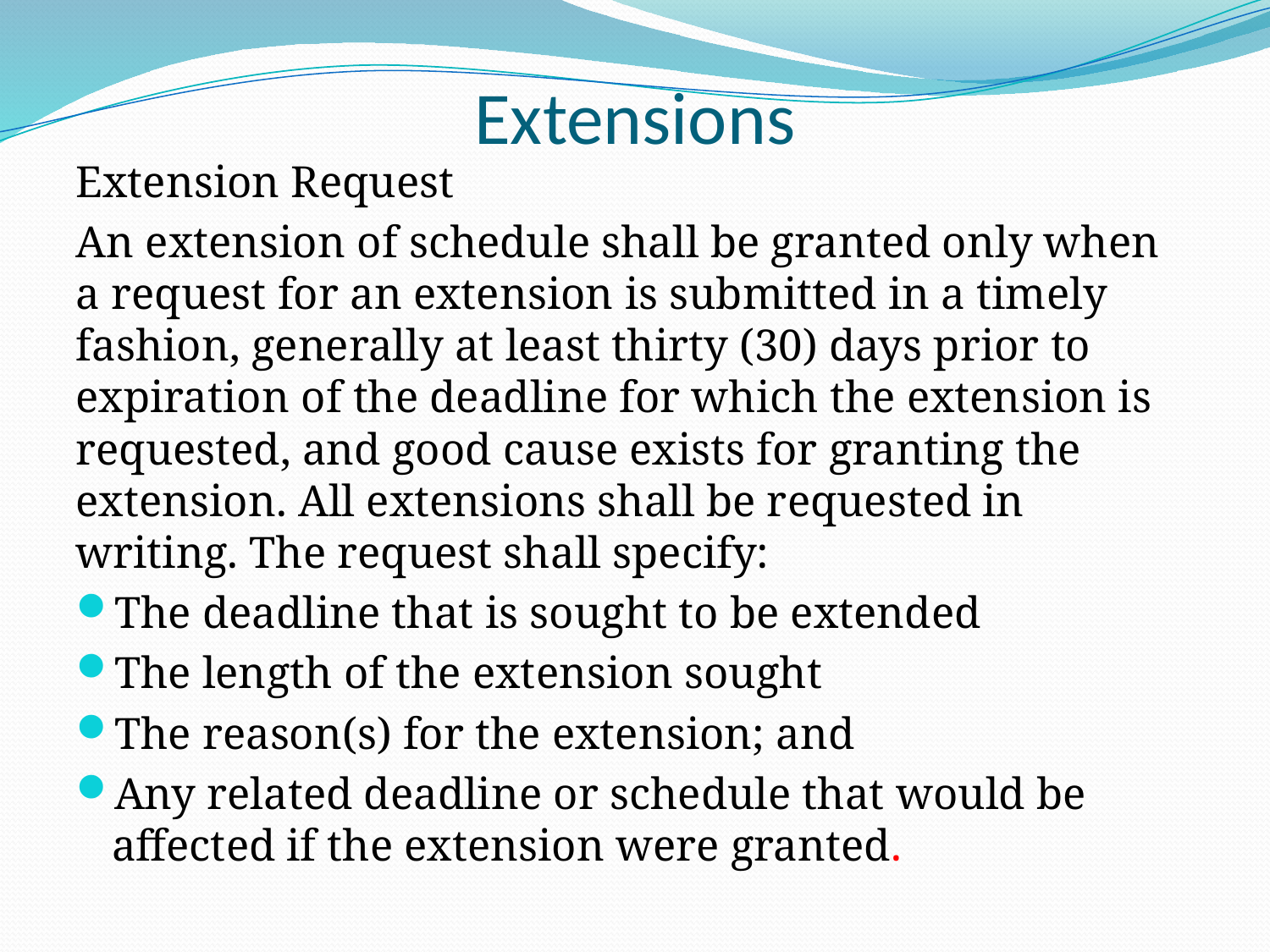

# Extensions
Extension Request
An extension of schedule shall be granted only when a request for an extension is submitted in a timely fashion, generally at least thirty (30) days prior to expiration of the deadline for which the extension is requested, and good cause exists for granting the extension. All extensions shall be requested in writing. The request shall specify:
The deadline that is sought to be extended
The length of the extension sought
The reason(s) for the extension; and
Any related deadline or schedule that would be affected if the extension were granted.